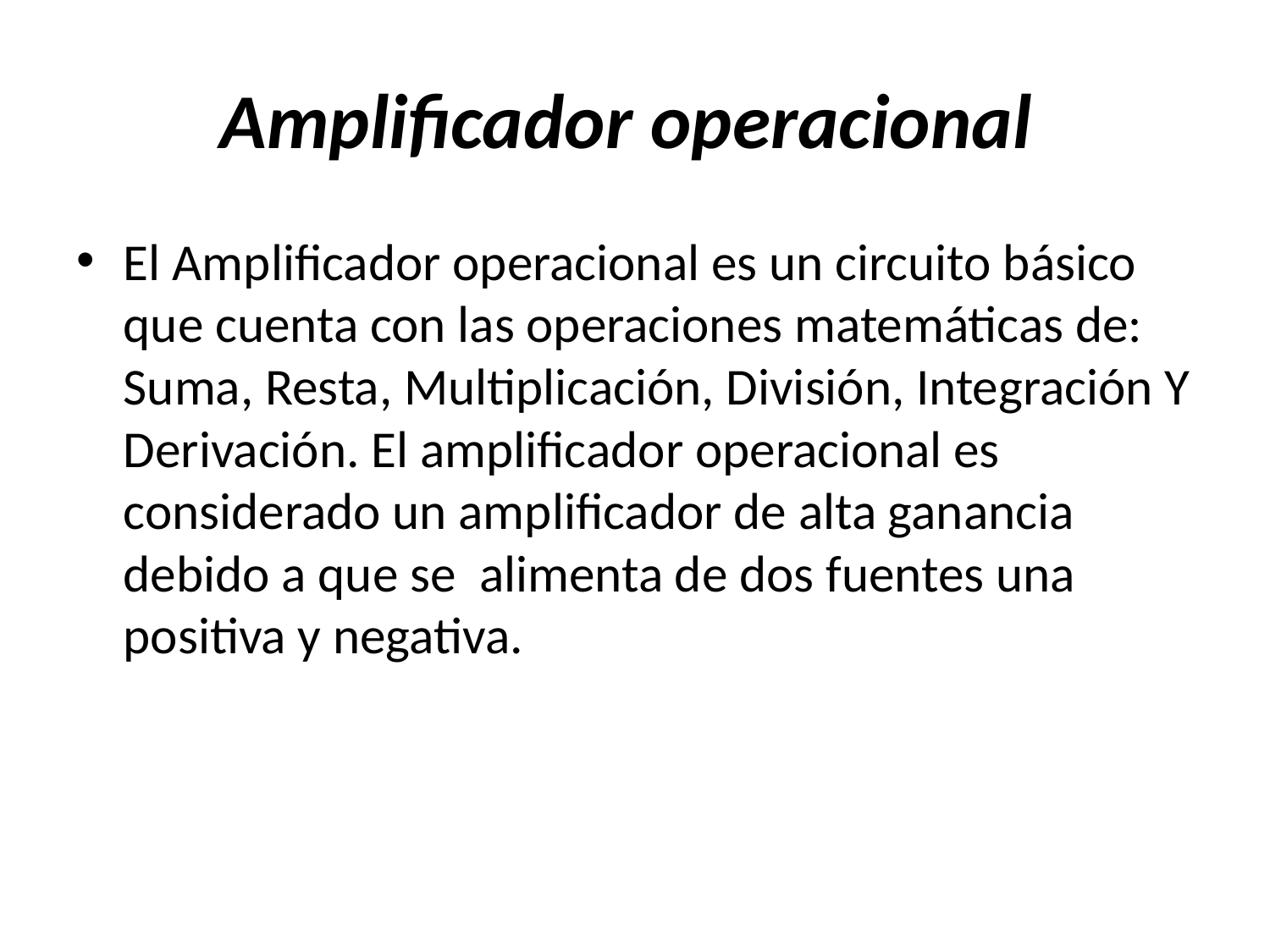

# Amplificador operacional
El Amplificador operacional es un circuito básico que cuenta con las operaciones matemáticas de: Suma, Resta, Multiplicación, División, Integración Y Derivación. El amplificador operacional es considerado un amplificador de alta ganancia debido a que se  alimenta de dos fuentes una positiva y negativa.